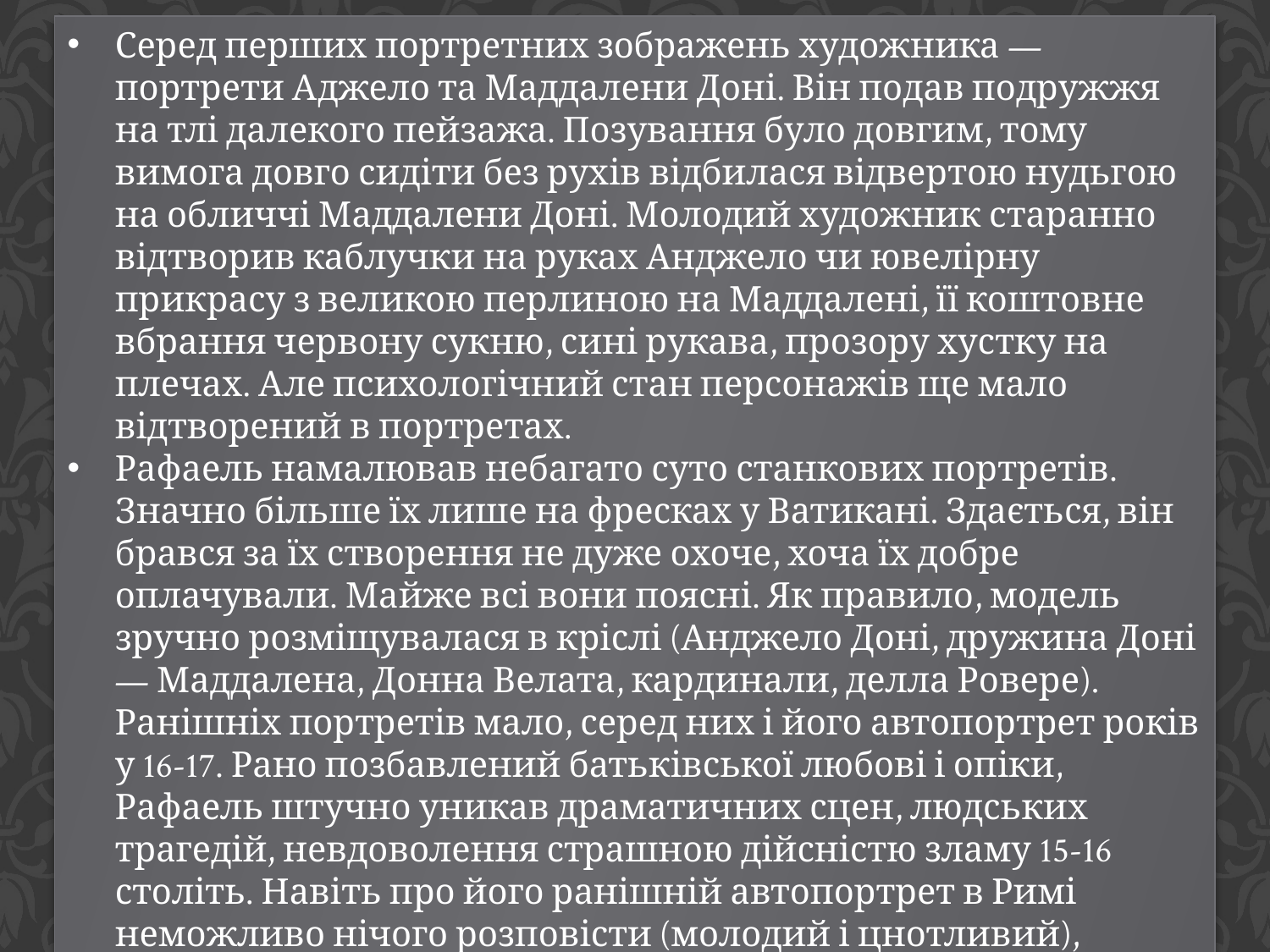

Серед перших портретних зображень художника — портрети Аджело та Маддалени Доні. Він подав подружжя на тлі далекого пейзажа. Позування було довгим, тому вимога довго сидіти без рухів відбилася відвертою нудьгою на обличчі Маддалени Доні. Молодий художник старанно відтворив каблучки на руках Анджело чи ювелірну прикрасу з великою перлиною на Маддалені, її коштовне вбрання червону сукню, сині рукава, прозору хустку на плечах. Але психологічний стан персонажів ще мало відтворений в портретах.
Рафаель намалював небагато суто станкових портретів. Значно більше їх лише на фресках у Ватикані. Здається, він брався за їх створення не дуже охоче, хоча їх добре оплачували. Майже всі вони поясні. Як правило, модель зручно розміщувалася в кріслі (Анджело Доні, дружина Доні — Маддалена, Донна Велата, кардинали, делла Ровере). Ранішніх портретів мало, серед них і його автопортрет років у 16-17. Рано позбавлений батьківської любові і опіки, Рафаель штучно уникав драматичних сцен, людських трагедій, невдоволення страшною дійсністю зламу 15-16 століть. Навіть про його ранішній автопортрет в Римі неможливо нічого розповісти (молодий і цнотливий), настільки все приховане. Але в цю бездоганність не віриш, бо вона маска.